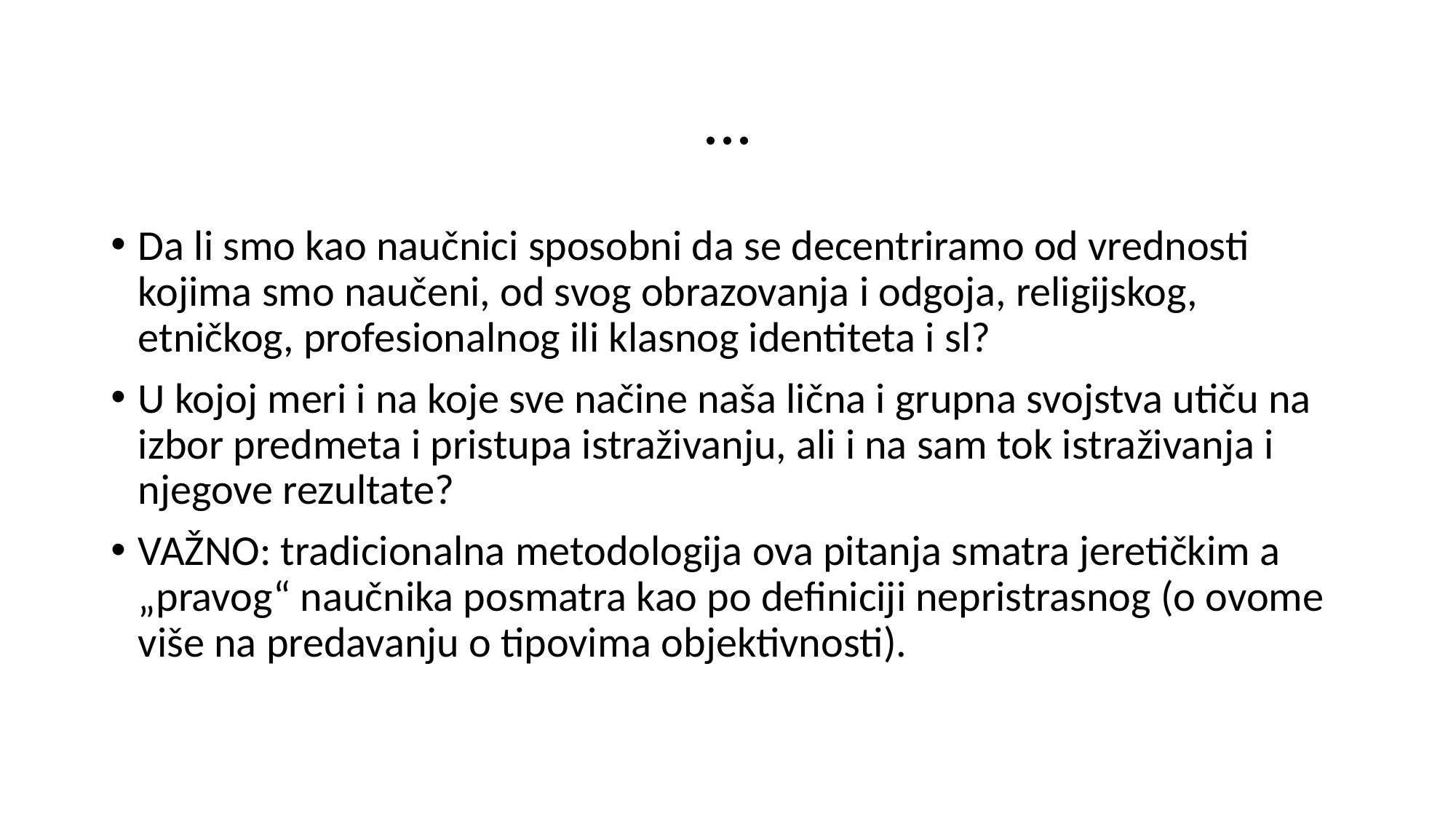

# ...
Da li smo kao naučnici sposobni da se decentriramo od vrednosti kojima smo naučeni, od svog obrazovanja i odgoja, religijskog, etničkog, profesionalnog ili klasnog identiteta i sl?
U kojoj meri i na koje sve načine naša lična i grupna svojstva utiču na izbor predmeta i pristupa istraživanju, ali i na sam tok istraživanja i njegove rezultate?
VAŽNO: tradicionalna metodologija ova pitanja smatra jeretičkim a „pravog“ naučnika posmatra kao po definiciji nepristrasnog (o ovome više na predavanju o tipovima objektivnosti).